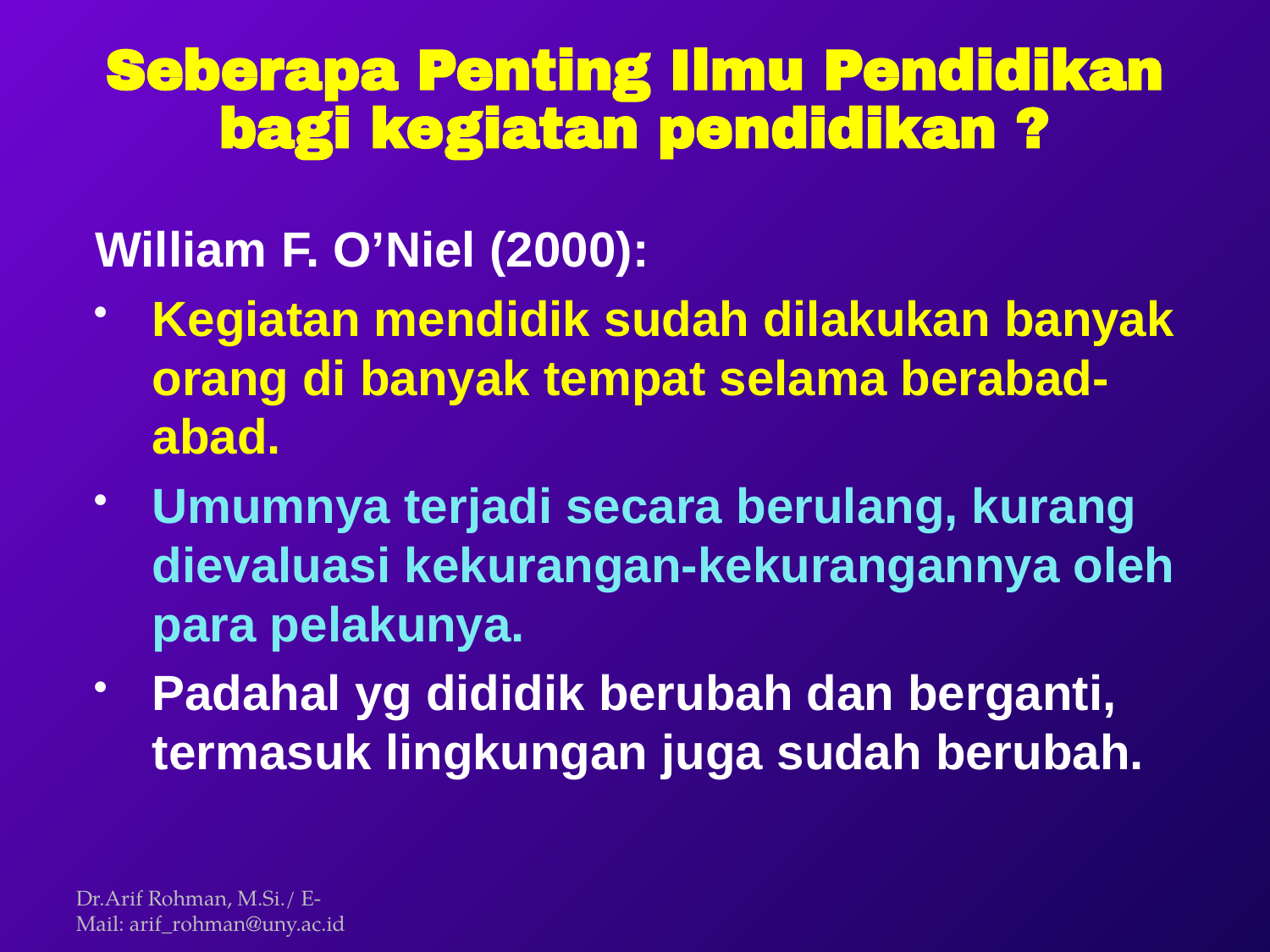

# Seberapa Penting Ilmu Pendidikan bagi kegiatan pendidikan ?
William F. O’Niel (2000):
Kegiatan mendidik sudah dilakukan banyak orang di banyak tempat selama berabad-abad.
Umumnya terjadi secara berulang, kurang dievaluasi kekurangan-kekurangannya oleh para pelakunya.
Padahal yg dididik berubah dan berganti, termasuk lingkungan juga sudah berubah.

Dr.Arif Rohman, M.Si./ E-Mail: arif_rohman@uny.ac.id